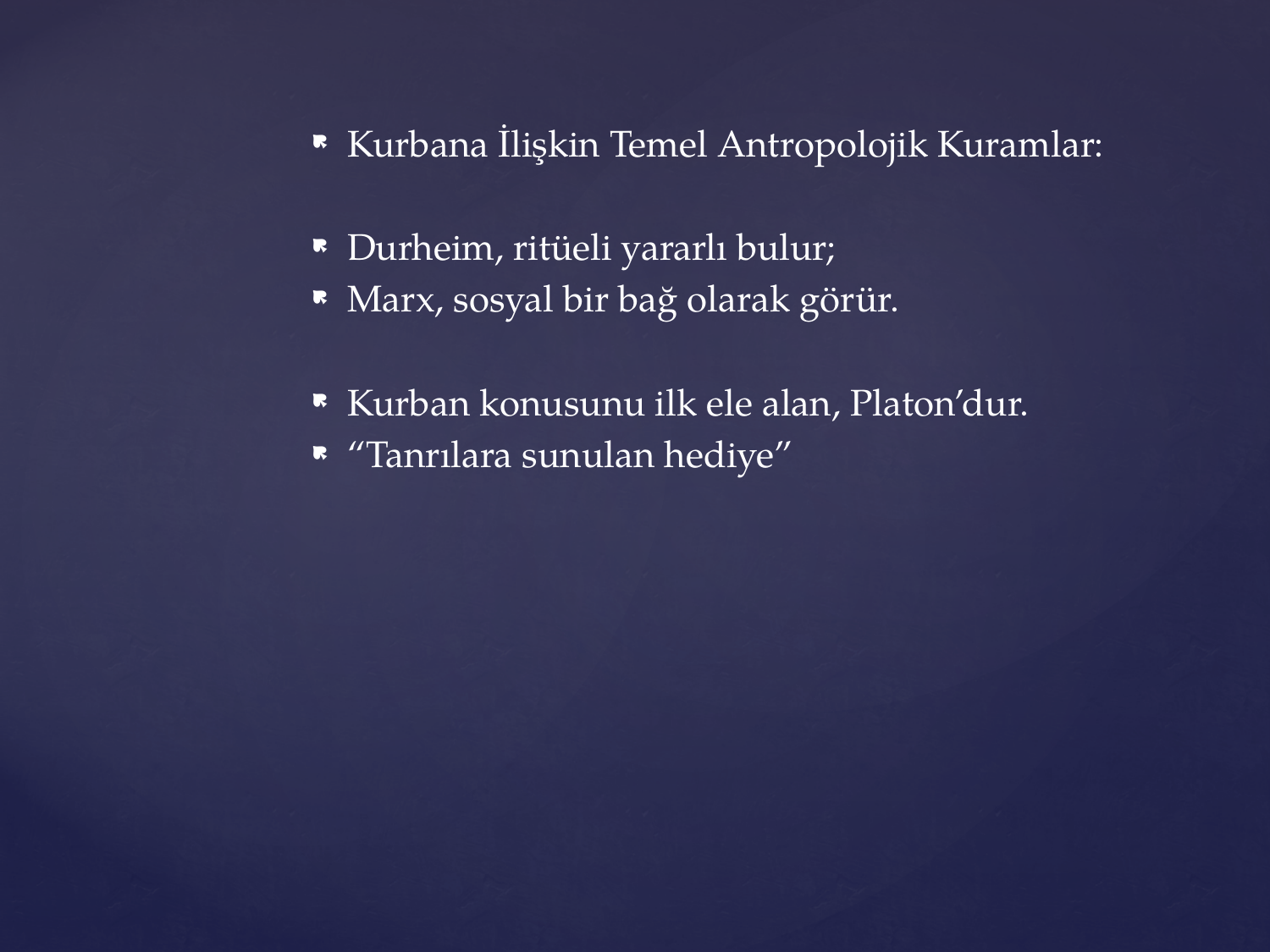

Kurbana İlişkin Temel Antropolojik Kuramlar:

Durheim, ritüeli yararlı bulur;
Marx, sosyal bir bağ olarak görür.

Kurban konusunu ilk ele alan, Platon’dur.
“Tanrılara sunulan hediye”

#